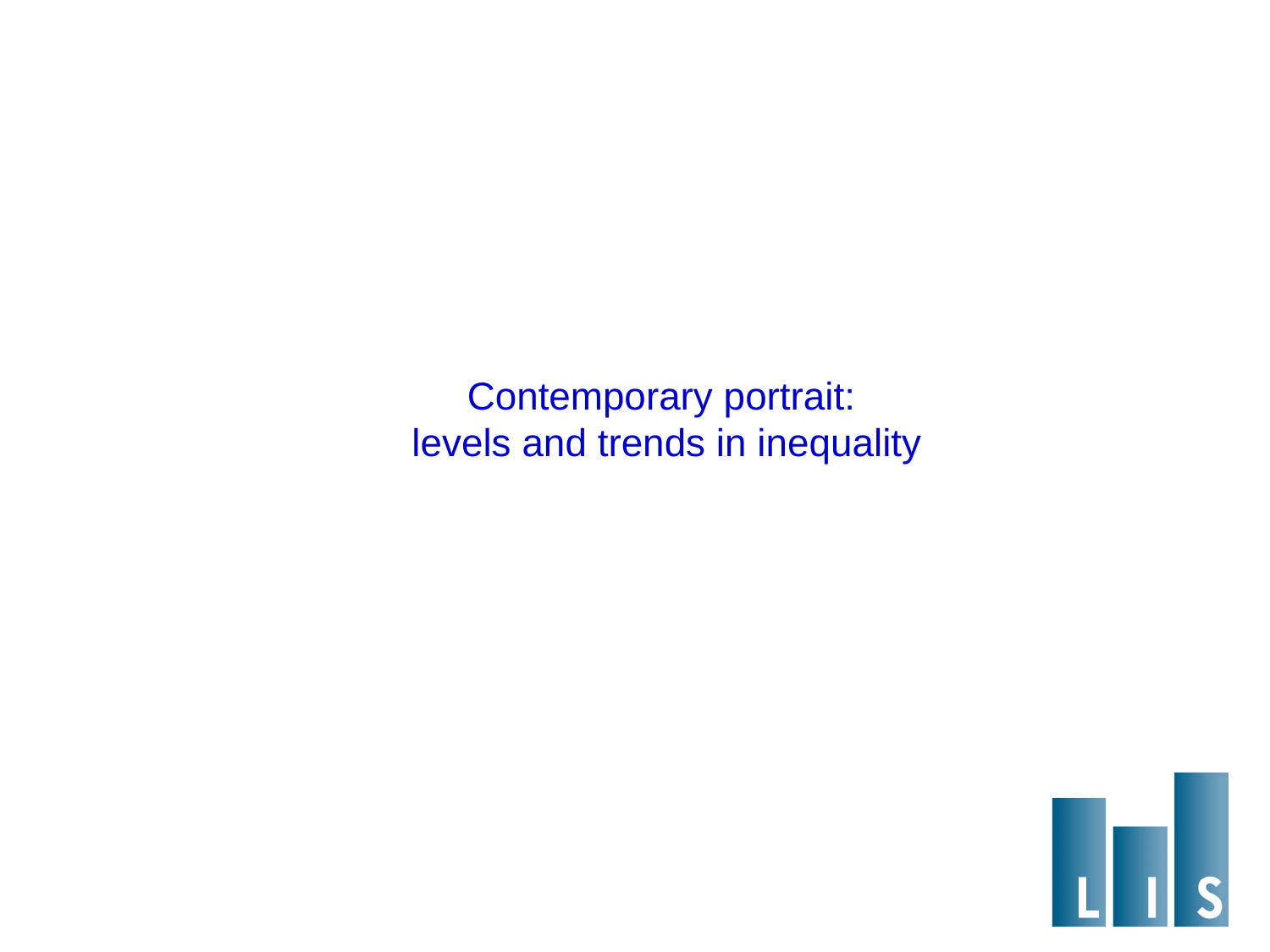

# Contemporary portrait: levels and trends in inequality